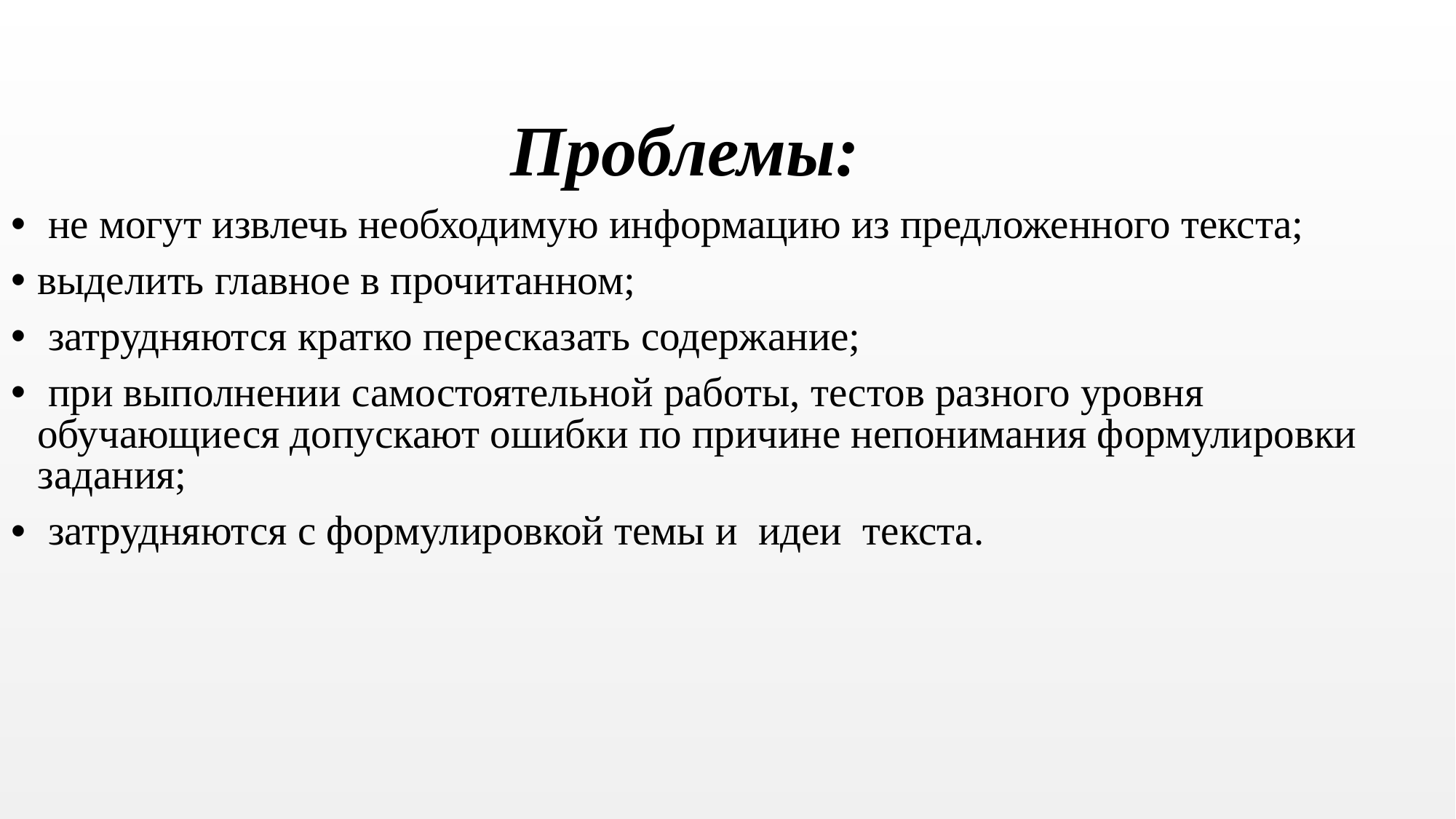

Проблемы:
 не могут извлечь необходимую информацию из предложенного текста;
выделить главное в прочитанном;
 затрудняются кратко пересказать содержание;
 при выполнении самостоятельной работы, тестов разного уровня обучающиеся допускают ошибки по причине непонимания формулировки задания;
 затрудняются с формулировкой темы и  идеи  текста.